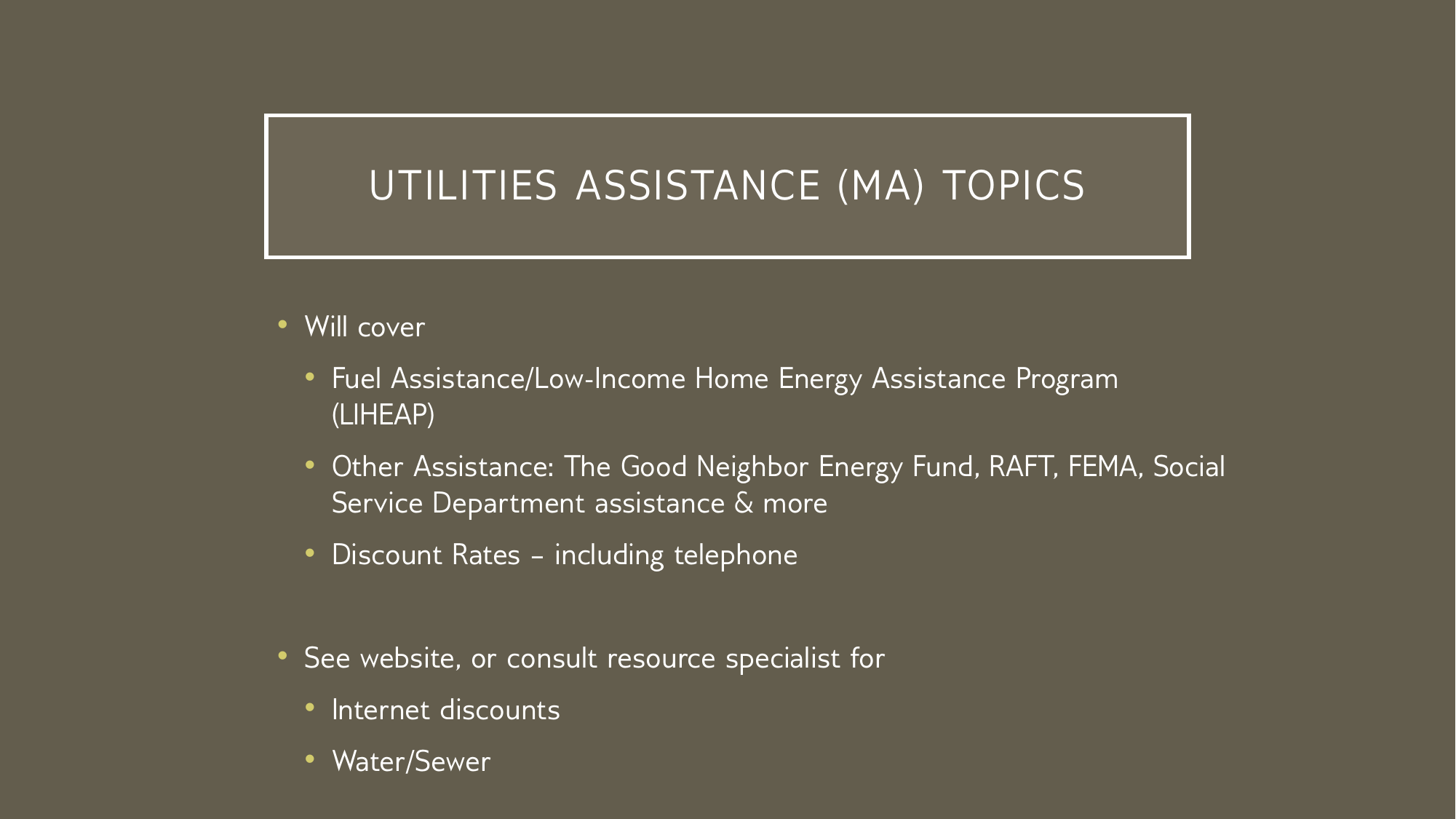

# Utilities Assistance (MA) Topics
Will cover
Fuel Assistance/Low-Income Home Energy Assistance Program (LIHEAP)
Other Assistance: The Good Neighbor Energy Fund, RAFT, FEMA, Social Service Department assistance & more
Discount Rates – including telephone

See website, or consult resource specialist for
Internet discounts
Water/Sewer